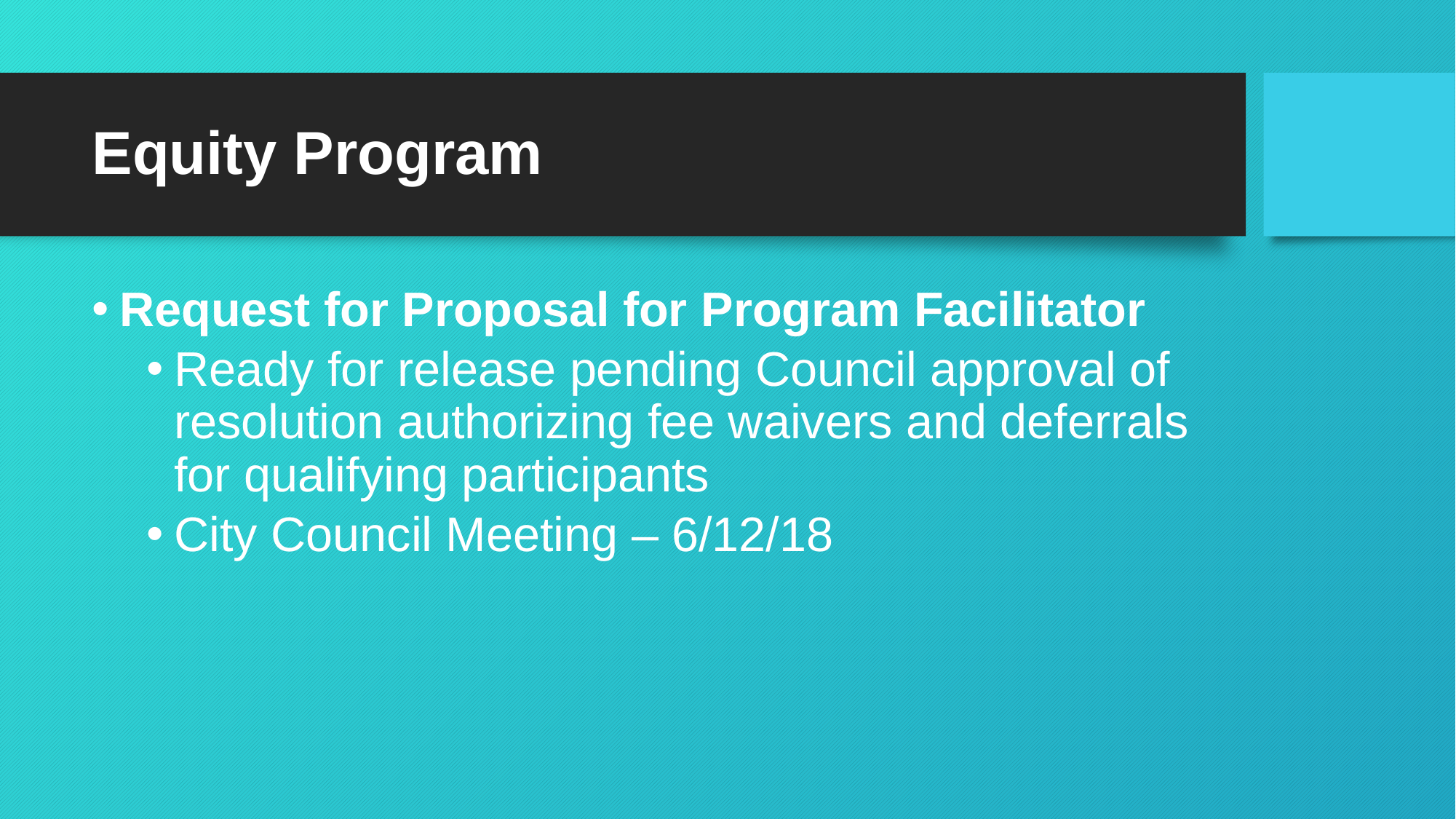

# Equity Program
Request for Proposal for Program Facilitator
Ready for release pending Council approval of resolution authorizing fee waivers and deferrals for qualifying participants
City Council Meeting – 6/12/18